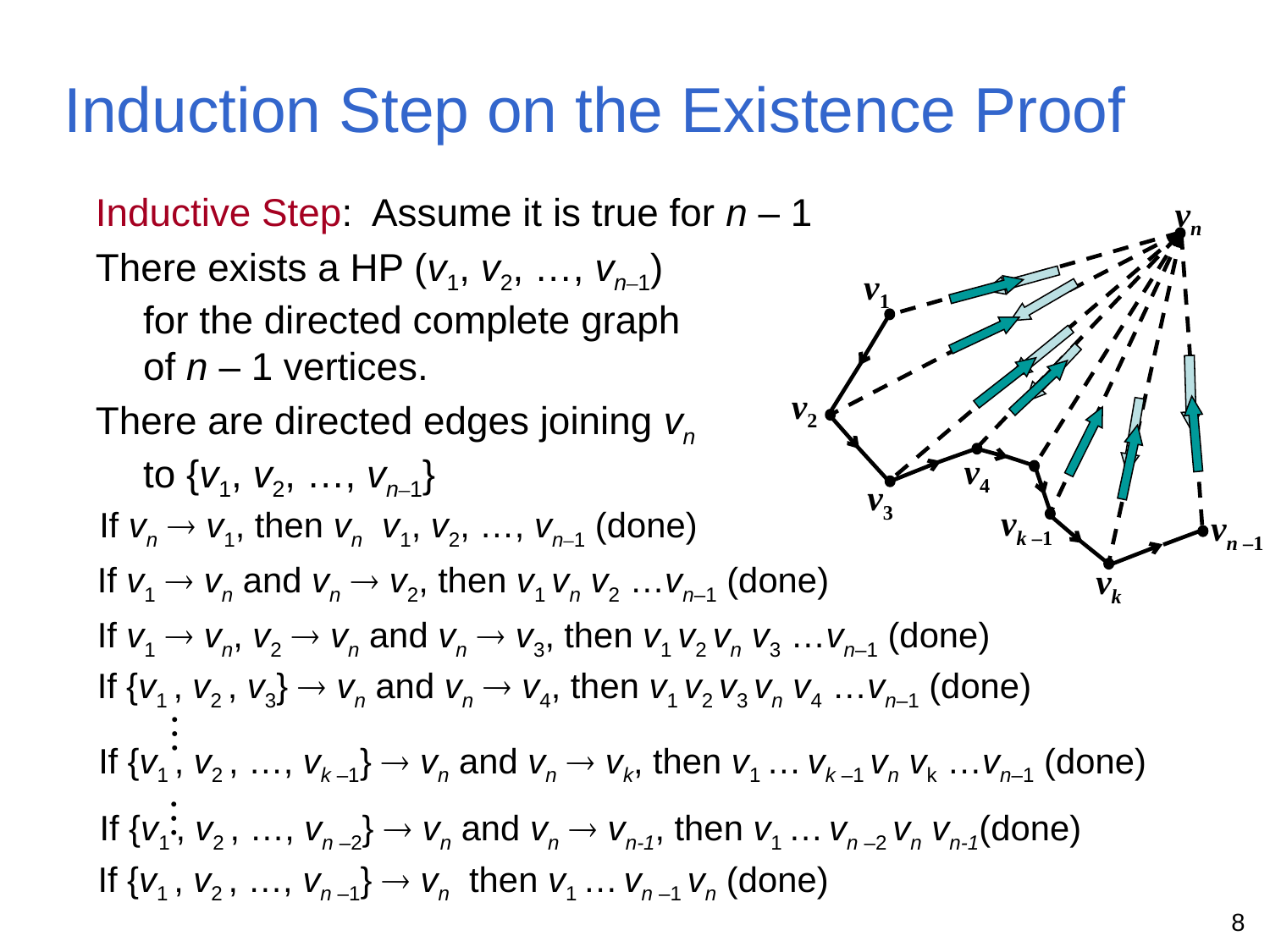

# Induction Step on the Existence Proof
Inductive Step:  Assume it is true for n – 1
There exists a HP (v1, v2, …, vn–1)
for the directed complete graph
of n – 1 vertices.
There are directed edges joining vn
to {v1, v2, …, vn–1}
vn

v1

v2

v4

v3

vk –1
vn –1

vk

If vn → v1, then vn  v1, v2, …, vn–1 (done)
If v1 → vn and vn → v2, then v1 vn v2 …vn–1 (done)
If v1 → vn, v2 → vn and vn → v3, then v1 v2 vn v3 …vn–1 (done)
If {v1 , v2 , v3} → vn and vn → v4, then v1 v2 v3 vn v4 …vn–1 (done)
…
If {v1 , v2 , …, vk –1} → vn and vn → vk, then v1 … vk –1 vn vk …vn–1 (done)
…
If {v1 , v2 , …, vn –2} → vn and vn → vn-1, then v1 … vn –2 vn vn-1(done)
If {v1 , v2 , …, vn –1} → vn  then v1 … vn –1 vn (done)